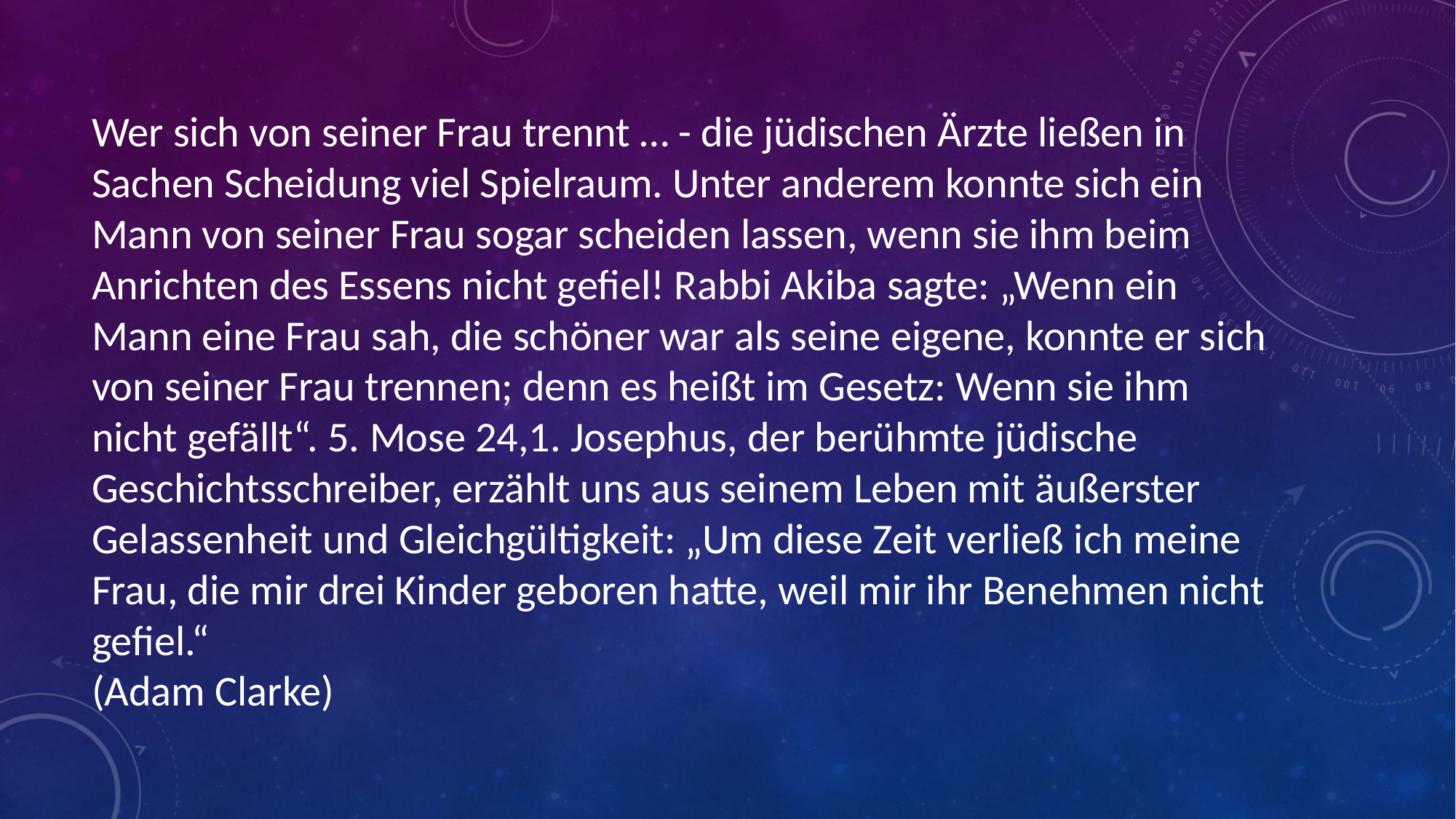

# Wer sich von seiner Frau trennt … - die jüdischen Ärzte ließen in Sachen Scheidung viel Spielraum. Unter anderem konnte sich ein Mann von seiner Frau sogar scheiden lassen, wenn sie ihm beim Anrichten des Essens nicht gefiel! Rabbi Akiba sagte: „Wenn ein Mann eine Frau sah, die schöner war als seine eigene, konnte er sich von seiner Frau trennen; denn es heißt im Gesetz: Wenn sie ihm nicht gefällt“. 5. Mose 24,1. Josephus, der berühmte jüdische Geschichtsschreiber, erzählt uns aus seinem Leben mit äußerster Gelassenheit und Gleichgültigkeit: „Um diese Zeit verließ ich meine Frau, die mir drei Kinder geboren hatte, weil mir ihr Benehmen nicht gefiel.“ (Adam Clarke)